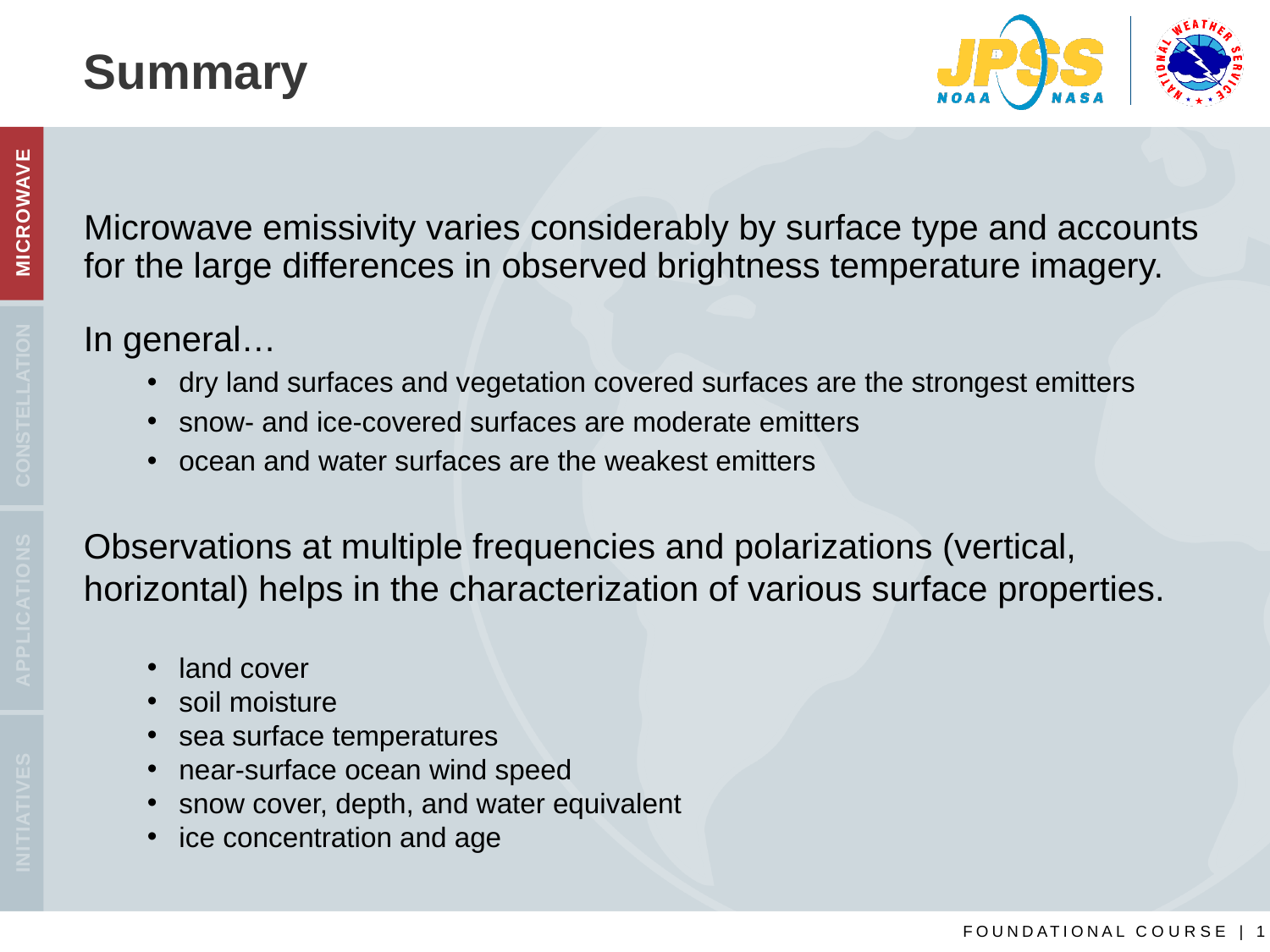

# Summary

Microwave emissivity varies considerably by surface type and accounts for the large differences in observed brightness temperature imagery.

In general…
dry land surfaces and vegetation covered surfaces are the strongest emitters
snow- and ice-covered surfaces are moderate emitters
ocean and water surfaces are the weakest emitters

Observations at multiple frequencies and polarizations (vertical, horizontal) helps in the characterization of various surface properties.

land cover
soil moisture
sea surface temperatures
near-surface ocean wind speed
snow cover, depth, and water equivalent
ice concentration and age